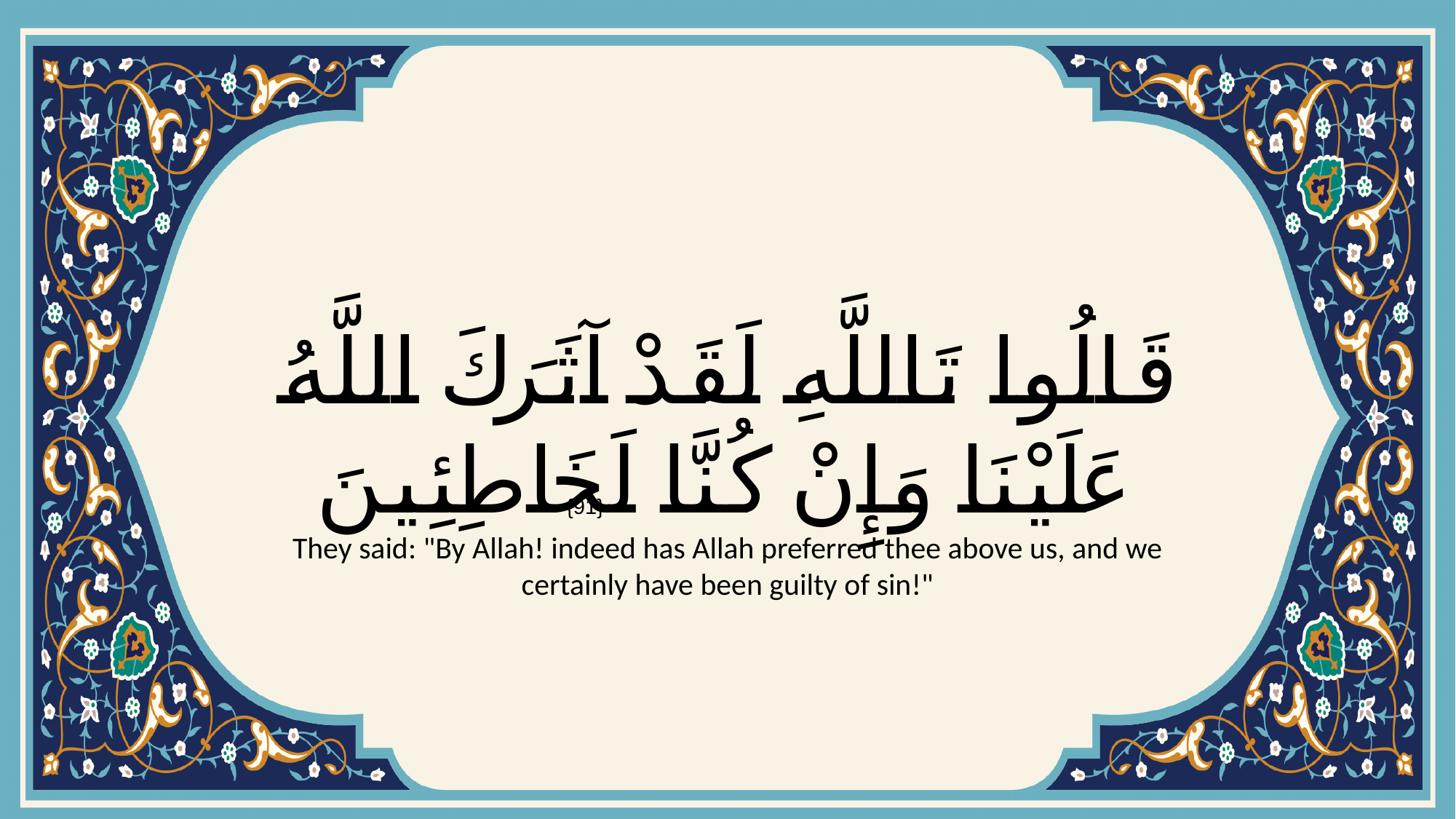

# قَالُوا تَاللَّهِ لَقَدْ آثَرَكَ اللَّهُ عَلَيْنَا وَإِنْ كُنَّا لَخَاطِئِينَ
{91}
They said: "By Allah! indeed has Allah preferred thee above us, and we certainly have been guilty of sin!"